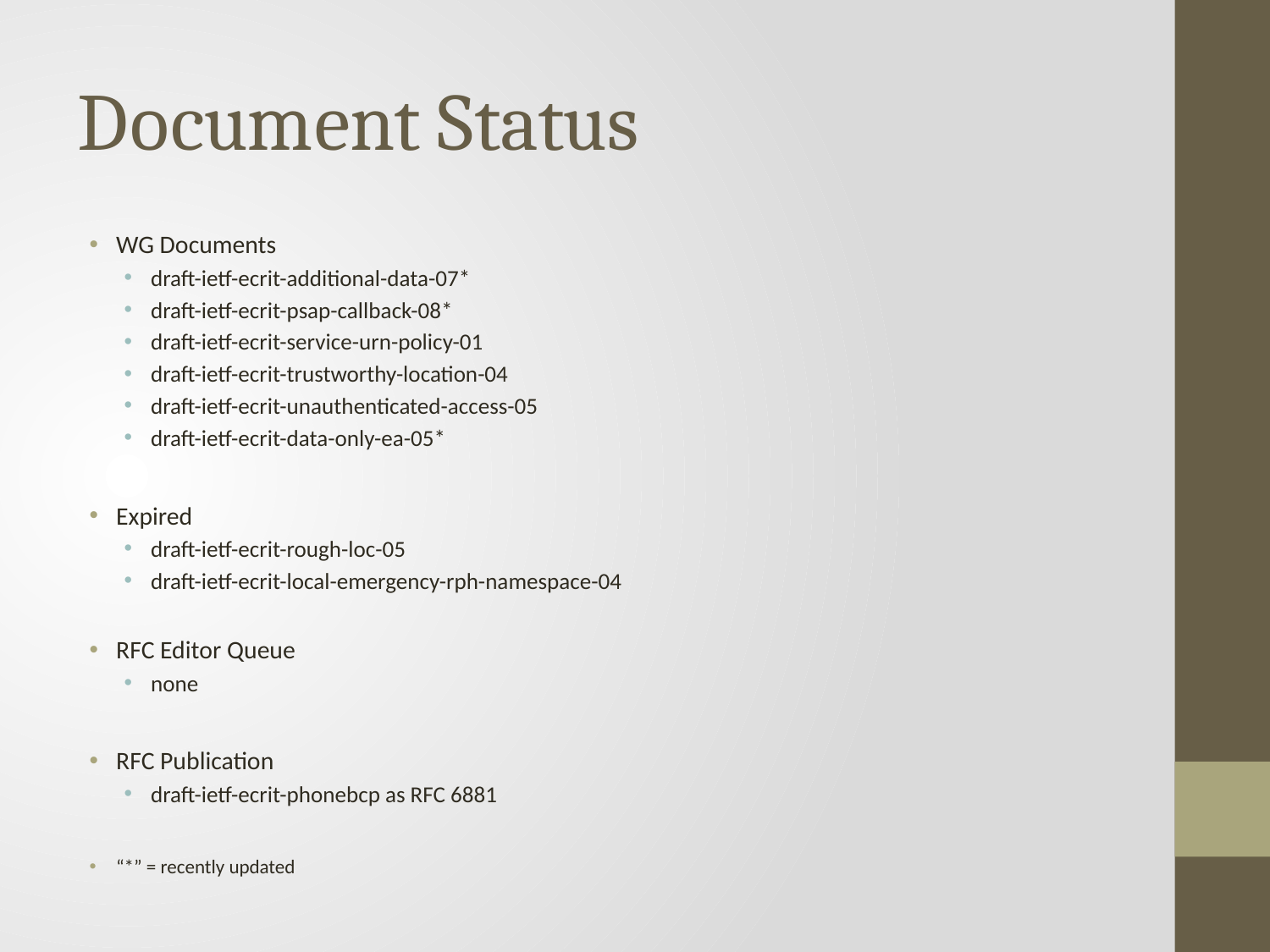

# Document Status
WG Documents
draft-ietf-ecrit-additional-data-07*
draft-ietf-ecrit-psap-callback-08*
draft-ietf-ecrit-service-urn-policy-01
draft-ietf-ecrit-trustworthy-location-04
draft-ietf-ecrit-unauthenticated-access-05
draft-ietf-ecrit-data-only-ea-05*

Expired
draft-ietf-ecrit-rough-loc-05
draft-ietf-ecrit-local-emergency-rph-namespace-04

RFC Editor Queue
none

RFC Publication
draft-ietf-ecrit-phonebcp as RFC 6881

“*” = recently updated